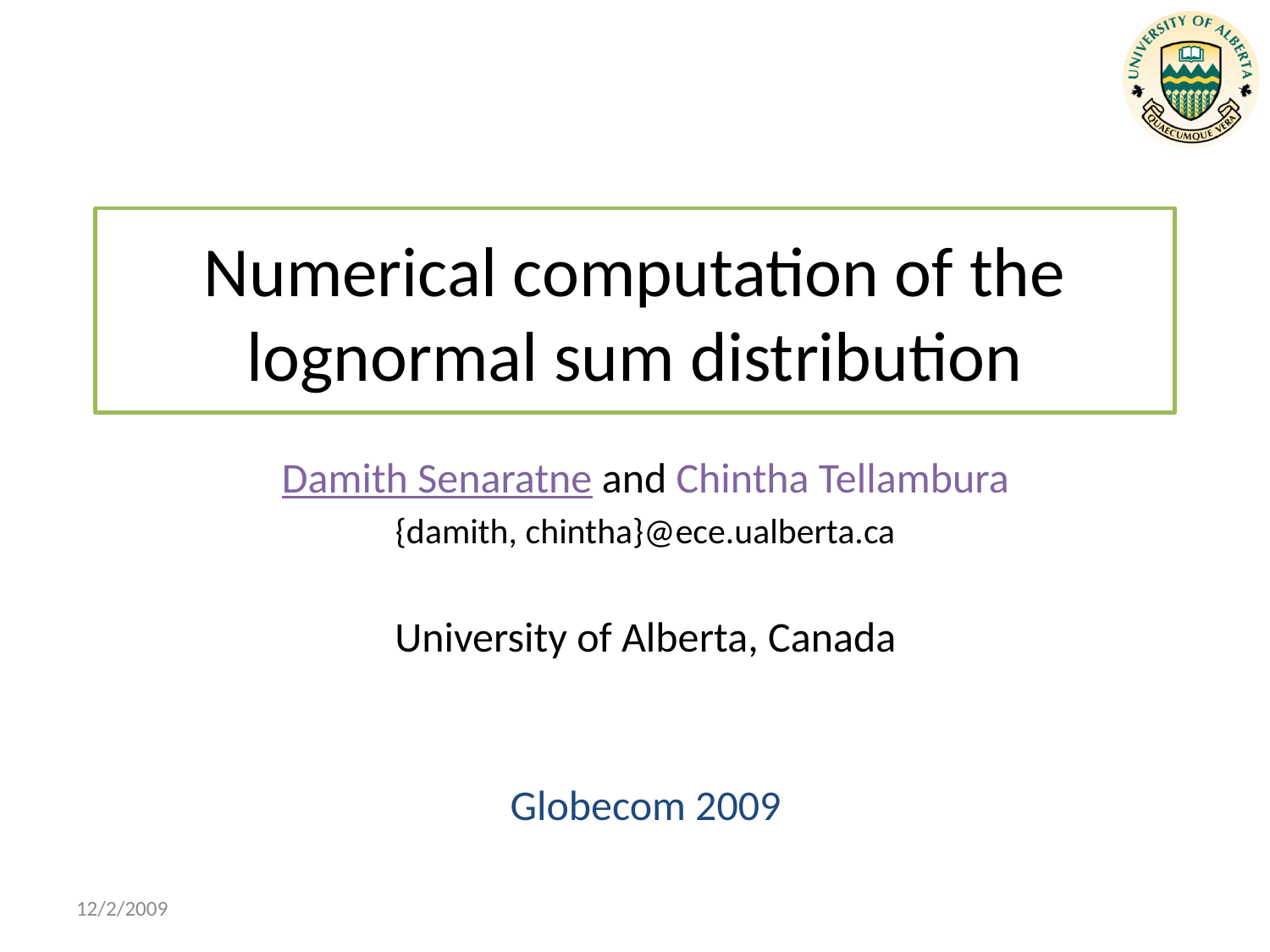

# Numerical computation of the lognormal sum distribution
Damith Senaratne and Chintha Tellambura
{damith, chintha}@ece.ualberta.ca

University of Alberta, Canada
Globecom 2009
12/2/2009